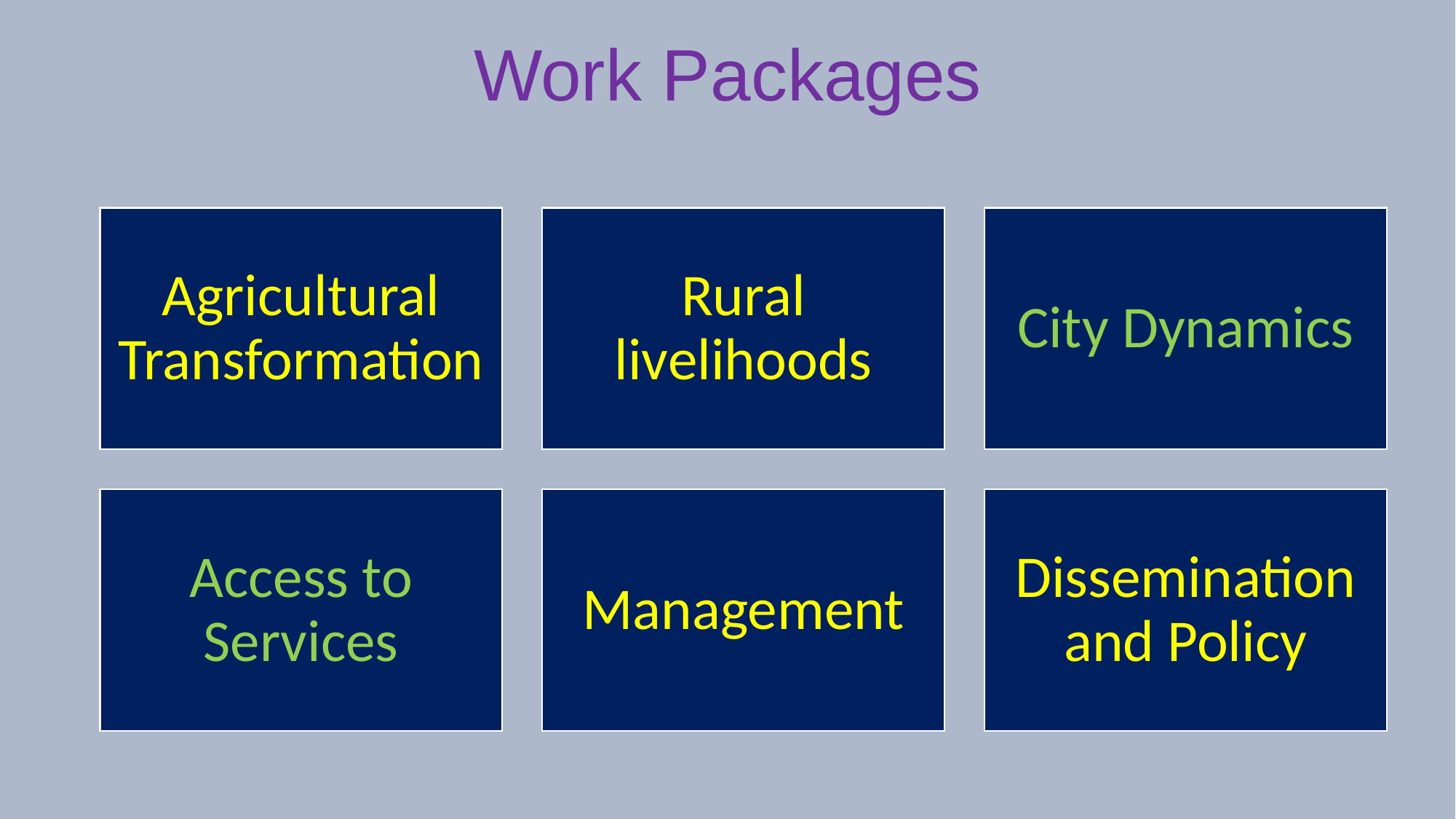

# Work Packages
Agricultural Transformation
Rural livelihoods
City Dynamics
Access to Services
Management
Dissemination and Policy